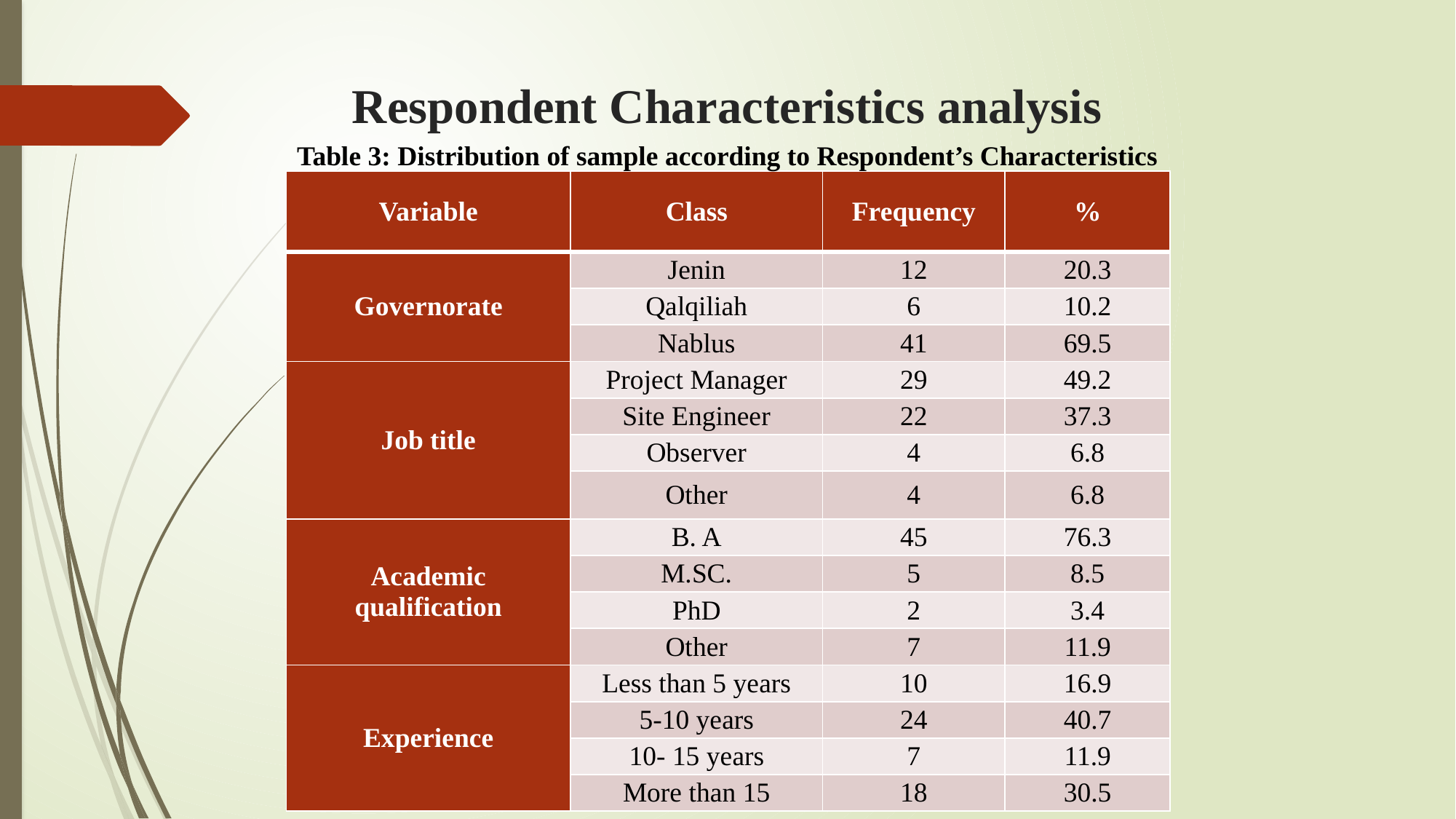

# Respondent Characteristics analysis
Table 3: Distribution of sample according to Respondent’s Characteristics
| Variable | Class | Frequency | % |
| --- | --- | --- | --- |
| Governorate | Jenin | 12 | 20.3 |
|  | Qalqiliah | 6 | 10.2 |
|  | Nablus | 41 | 69.5 |
| Job title | Project Manager | 29 | 49.2 |
|  | Site Engineer | 22 | 37.3 |
|  | Observer | 4 | 6.8 |
|  | Other | 4 | 6.8 |
| Academic qualification | B. A | 45 | 76.3 |
|  | M.SC. | 5 | 8.5 |
|  | PhD | 2 | 3.4 |
|  | Other | 7 | 11.9 |
| Experience | Less than 5 years | 10 | 16.9 |
|  | 5-10 years | 24 | 40.7 |
|  | 10- 15 years | 7 | 11.9 |
|  | More than 15 | 18 | 30.5 |